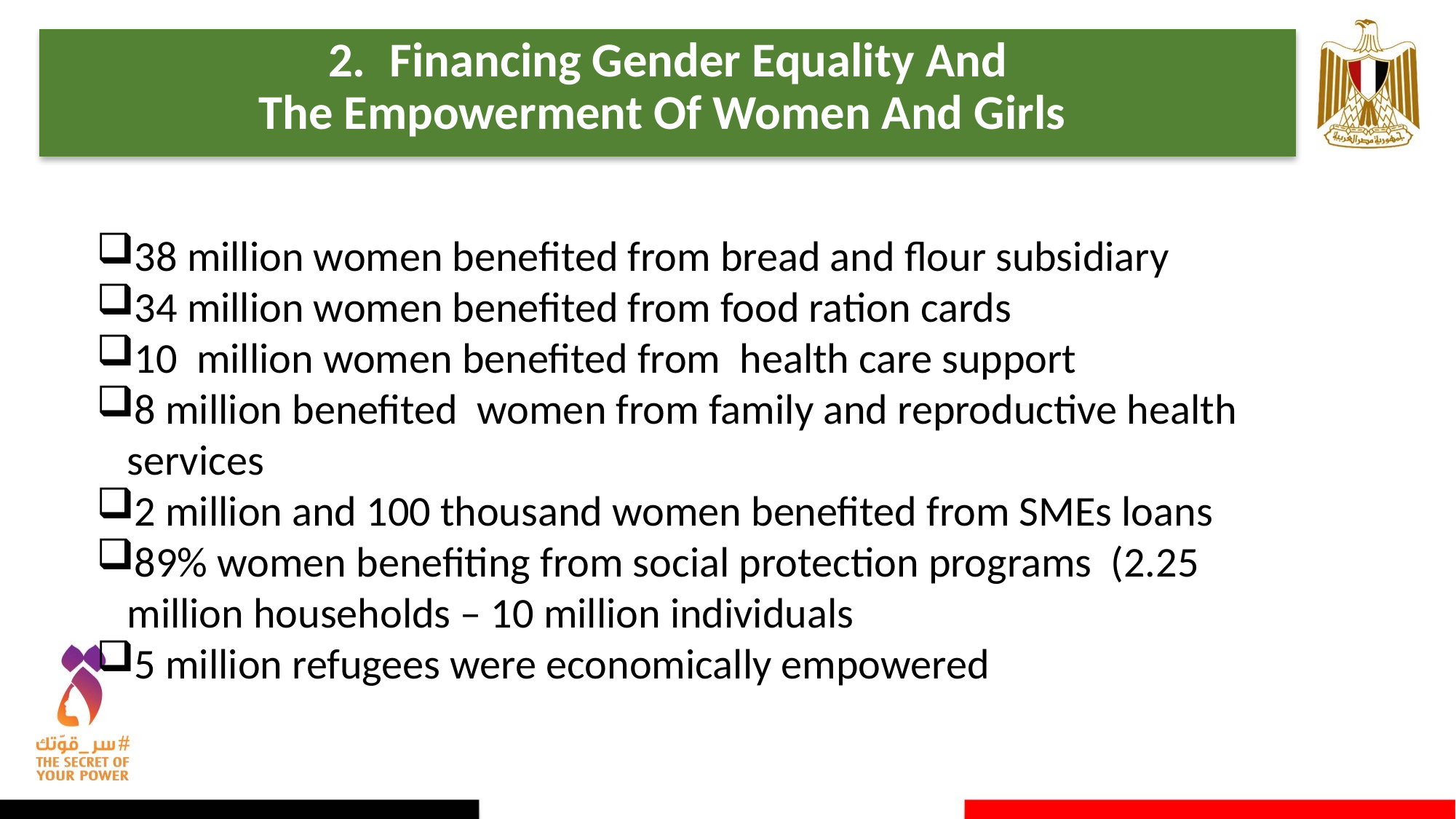

Financing Gender Equality And
The Empowerment Of Women And Girls
38 million women benefited from bread and flour subsidiary
34 million women benefited from food ration cards
10  million women benefited from  health care support
8 million benefited  women from family and reproductive health services
2 million and 100 thousand women benefited from SMEs loans
89% women benefiting from social protection programs  (2.25 million households – 10 million individuals
5 million refugees were economically empowered